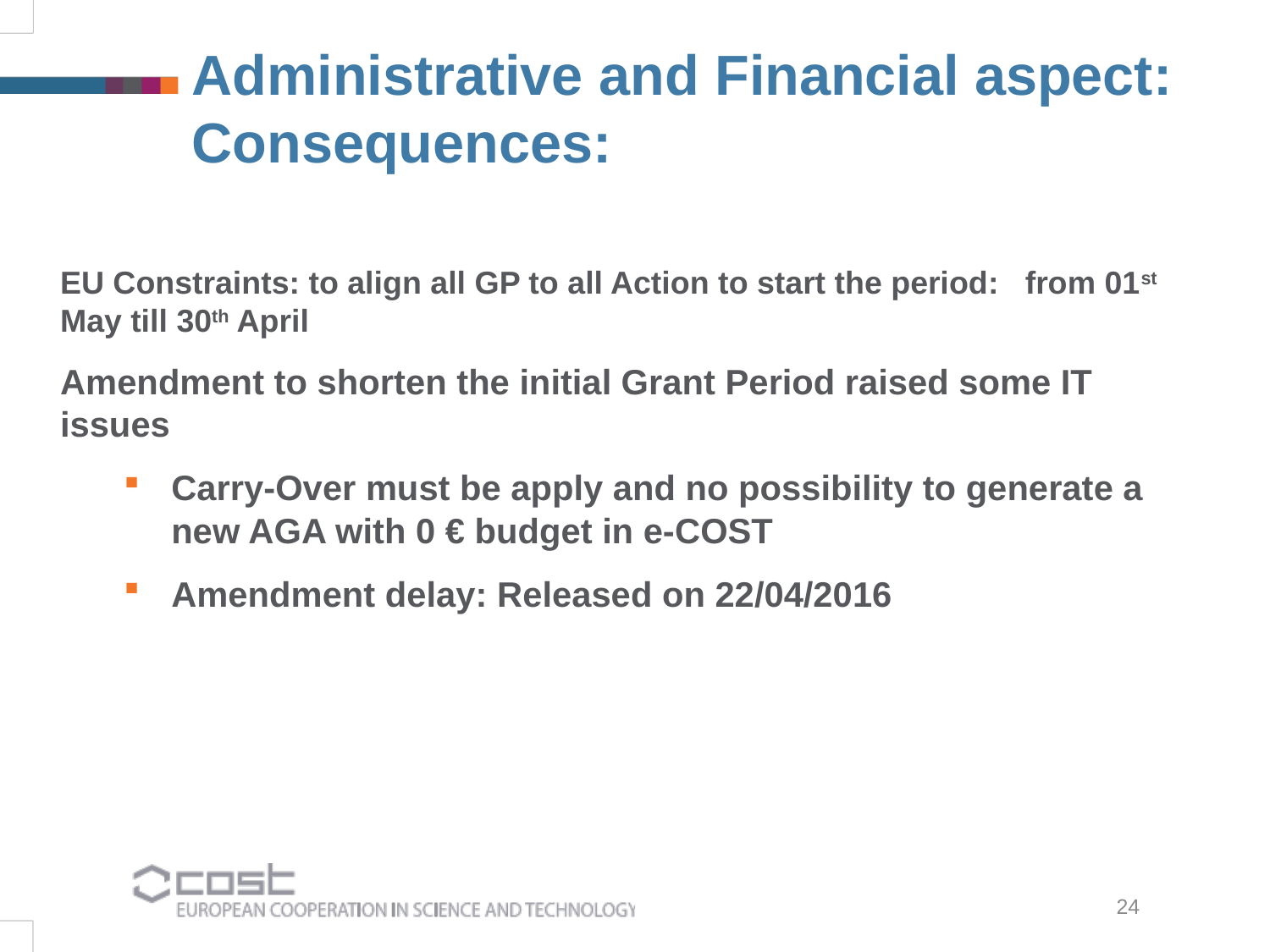

Administrative and Financial aspect:  Consequences:

EU Constraints: to align all GP to all Action to start the period:   from 01st May till 30th April
Amendment to shorten the initial Grant Period raised some IT issues
Carry-Over must be apply and no possibility to generate a new AGA with 0 € budget in e-COST
Amendment delay: Released on 22/04/2016

24